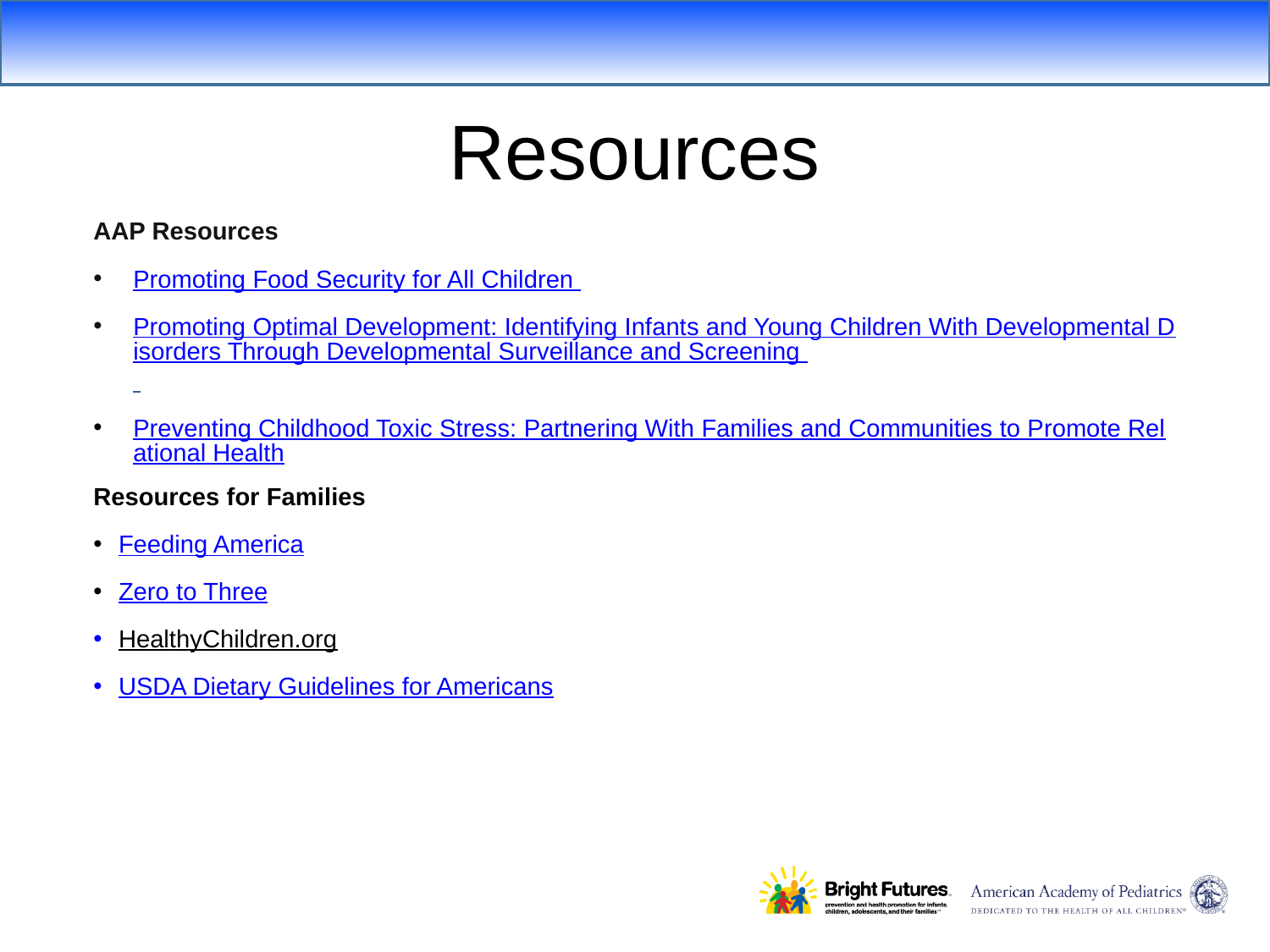

Resources
AAP Resources
Promoting Food Security for All Children
Promoting Optimal Development: Identifying Infants and Young Children With Developmental Disorders Through Developmental Surveillance and Screening
Preventing Childhood Toxic Stress: Partnering With Families and Communities to Promote Relational Health
Resources for Families
Feeding America
Zero to Three
HealthyChildren.org
USDA Dietary Guidelines for Americans